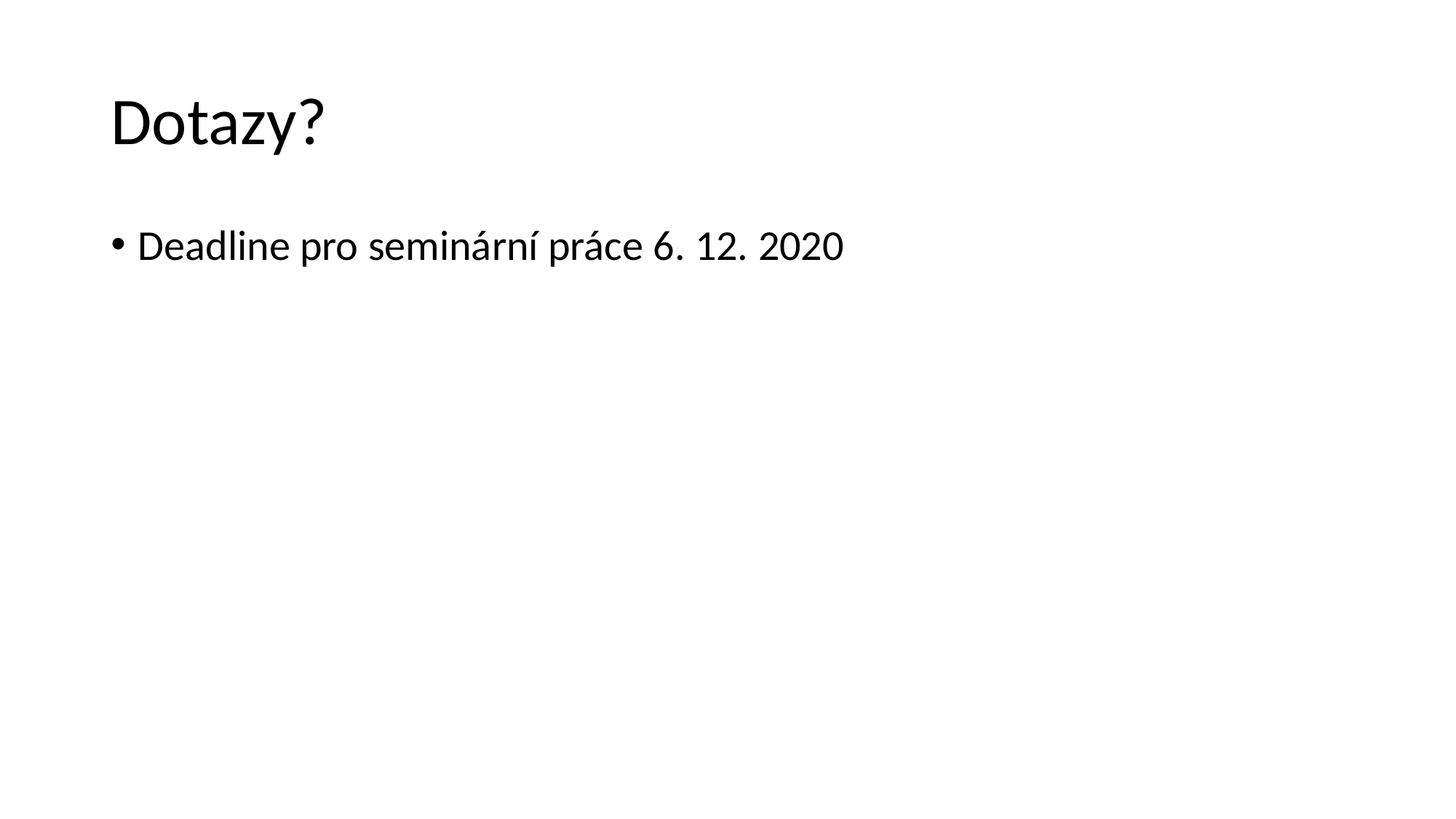

# Dotazy?
Deadline pro seminární práce 6. 12. 2020